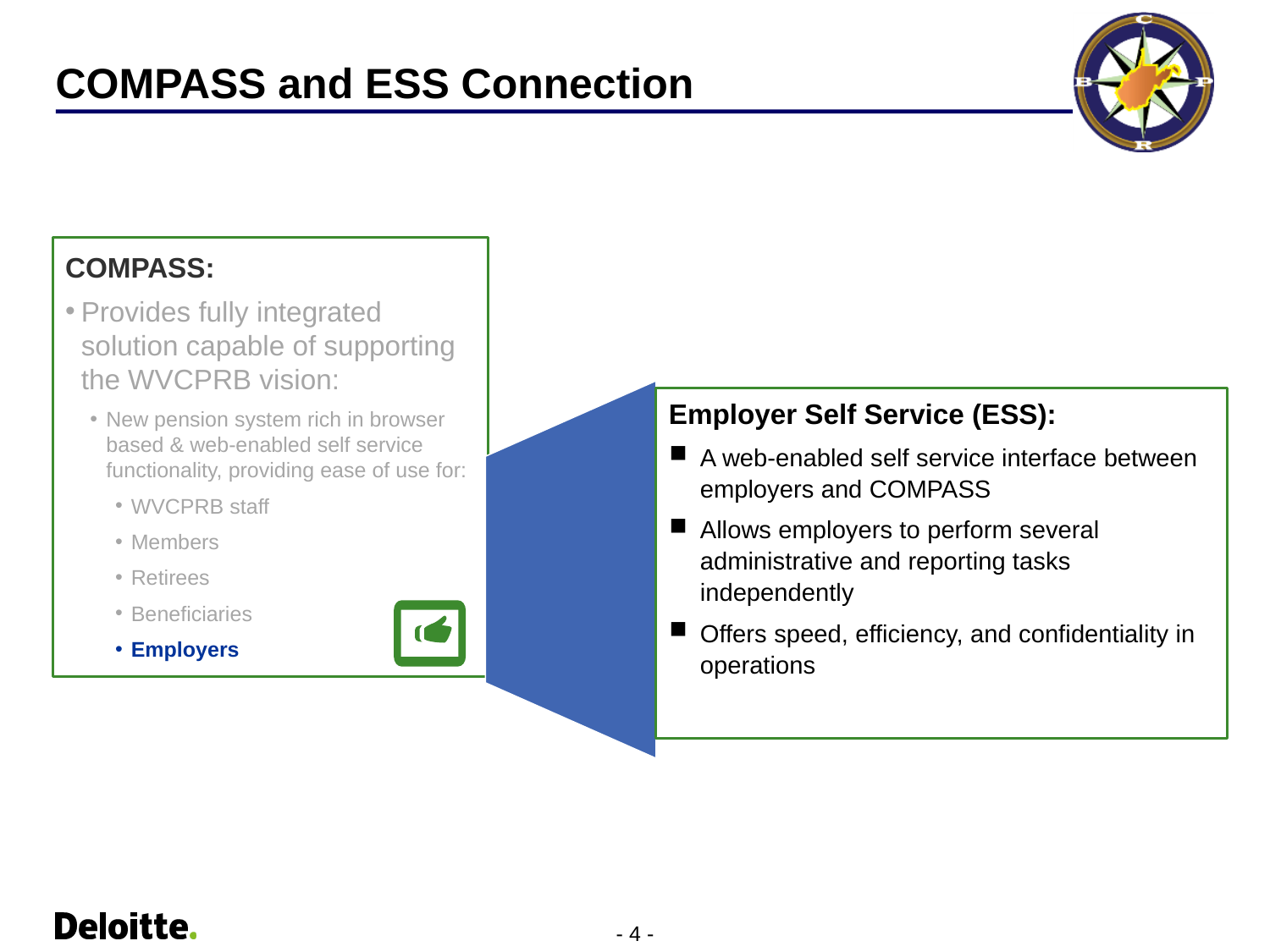

# COMPASS and ESS Connection
COMPASS:
Provides fully integrated solution capable of supporting the WVCPRB vision:
New pension system rich in browser based & web-enabled self service functionality, providing ease of use for:
WVCPRB staff
Members
Retirees
Beneficiaries
Employers
Employer Self Service (ESS):
A web-enabled self service interface between employers and COMPASS
Allows employers to perform several administrative and reporting tasks independently
Offers speed, efficiency, and confidentiality in operations